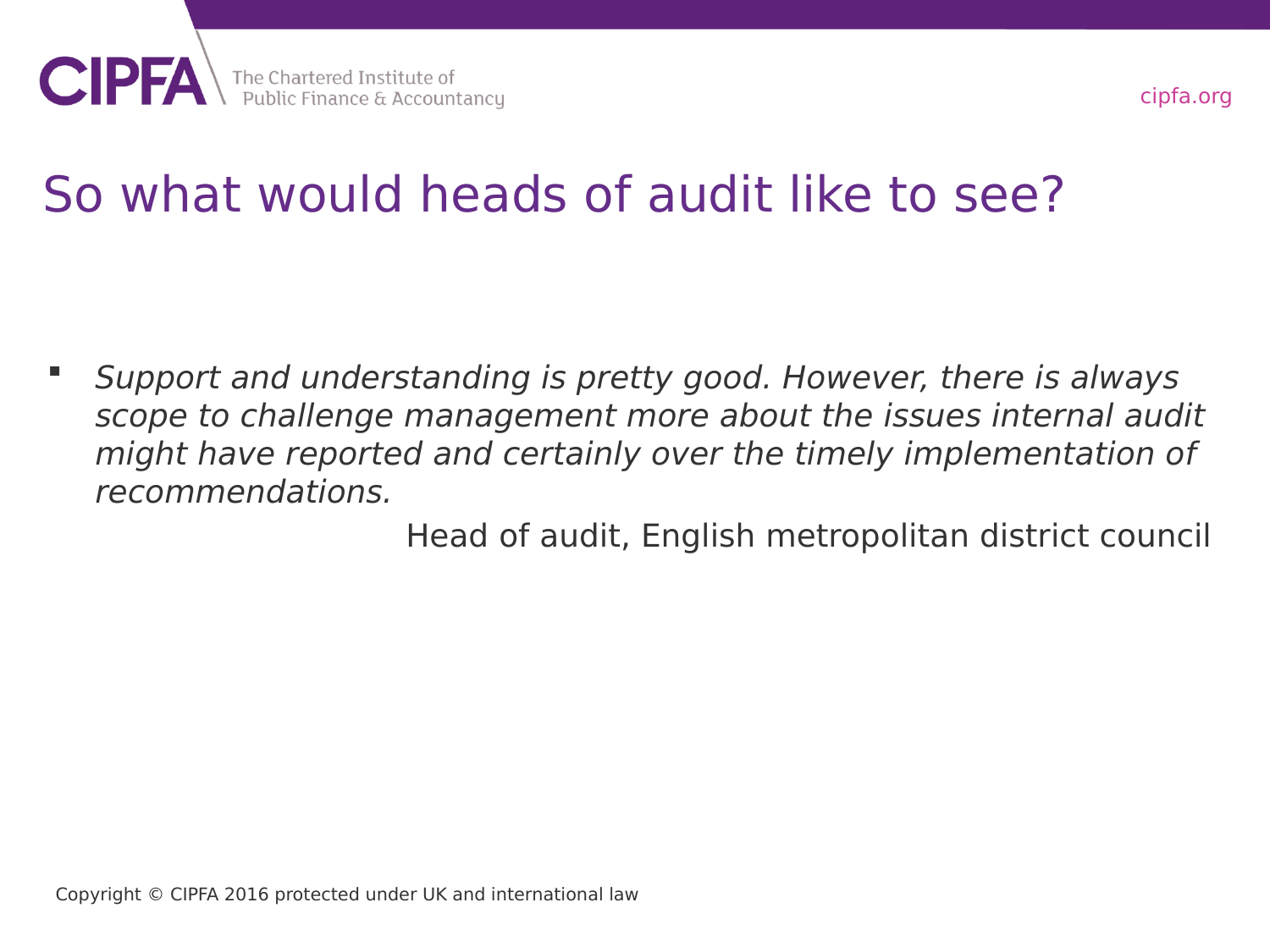

# So what would heads of audit like to see?

Support and understanding is pretty good. However, there is always scope to challenge management more about the issues internal audit might have reported and certainly over the timely implementation of recommendations.
Head of audit, English metropolitan district council

Copyright © CIPFA 2016 protected under UK and international law